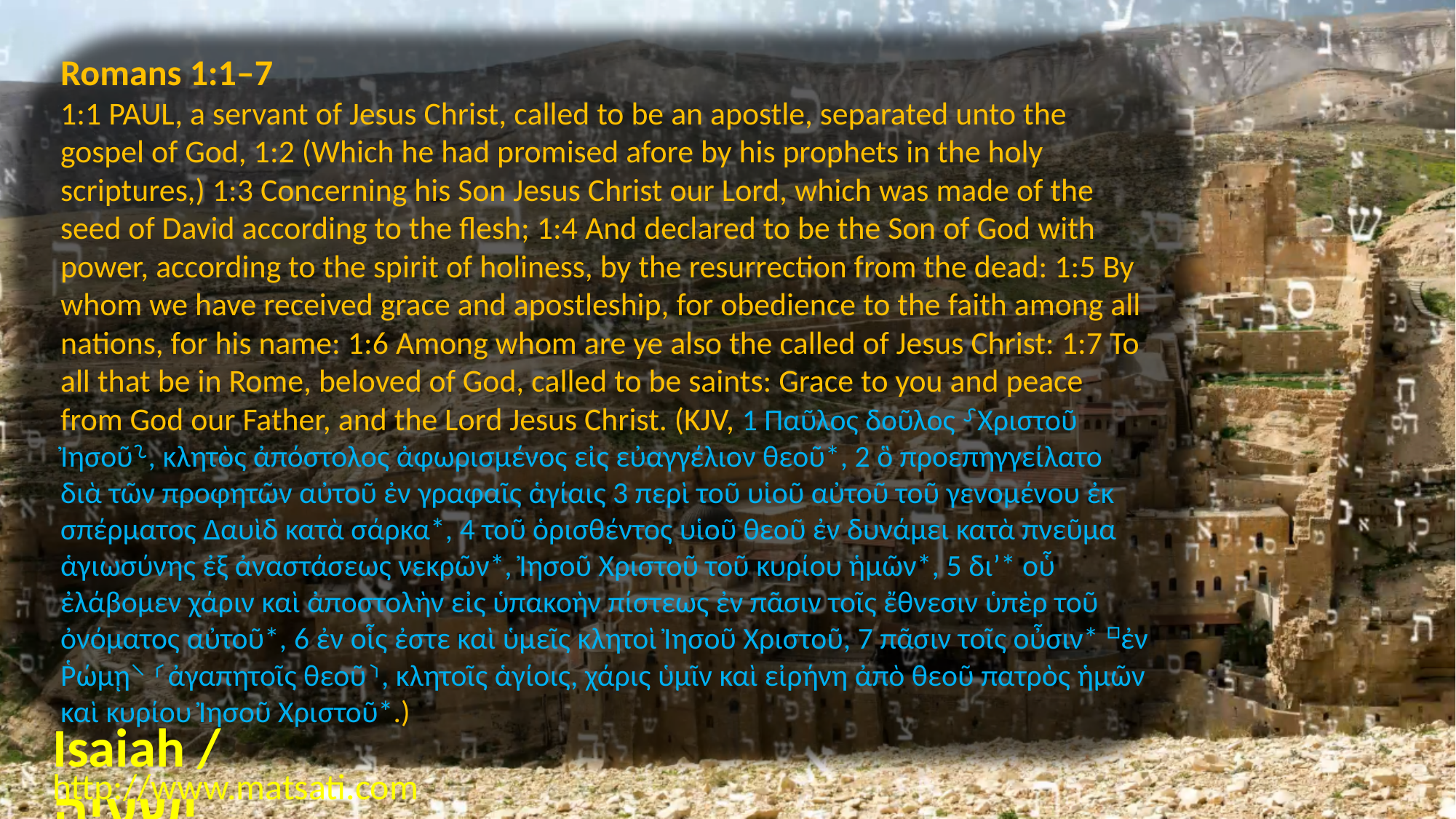

Romans 1:1–7
1:1 PAUL, a servant of Jesus Christ, called to be an apostle, separated unto the gospel of God, 1:2 (Which he had promised afore by his prophets in the holy scriptures,) 1:3 Concerning his Son Jesus Christ our Lord, which was made of the seed of David according to the flesh; 1:4 And declared to be the Son of God with power, according to the spirit of holiness, by the resurrection from the dead: 1:5 By whom we have received grace and apostleship, for obedience to the faith among all nations, for his name: 1:6 Among whom are ye also the called of Jesus Christ: 1:7 To all that be in Rome, beloved of God, called to be saints: Grace to you and peace from God our Father, and the Lord Jesus Christ. (KJV, 1 Παῦλος δοῦλος ⸉Χριστοῦ Ἰησοῦ⸊, κλητὸς ἀπόστολος ἀφωρισμένος εἰς εὐαγγέλιον θεοῦ*, 2 ὃ προεπηγγείλατο διὰ τῶν προφητῶν αὐτοῦ ἐν γραφαῖς ἁγίαις 3 περὶ τοῦ υἱοῦ αὐτοῦ τοῦ γενομένου ἐκ σπέρματος Δαυὶδ κατὰ σάρκα*, 4 τοῦ ὁρισθέντος υἱοῦ θεοῦ ἐν δυνάμει κατὰ πνεῦμα ἁγιωσύνης ἐξ ἀναστάσεως νεκρῶν*, Ἰησοῦ Χριστοῦ τοῦ κυρίου ἡμῶν*, 5 διʼ* οὗ ἐλάβομεν χάριν καὶ ἀποστολὴν εἰς ὑπακοὴν πίστεως ἐν πᾶσιν τοῖς ἔθνεσιν ὑπὲρ τοῦ ὀνόματος αὐτοῦ*, 6 ἐν οἷς ἐστε καὶ ὑμεῖς κλητοὶ Ἰησοῦ Χριστοῦ, 7 πᾶσιν τοῖς οὖσιν* ⸋ἐν Ῥώμῃ⸌ ⸂ἀγαπητοῖς θεοῦ⸃, κλητοῖς ἁγίοις, χάρις ὑμῖν καὶ εἰρήνη ἀπὸ θεοῦ πατρὸς ἡμῶν καὶ κυρίου Ἰησοῦ Χριστοῦ*.)
Isaiah / ישעיה
http://www.matsati.com